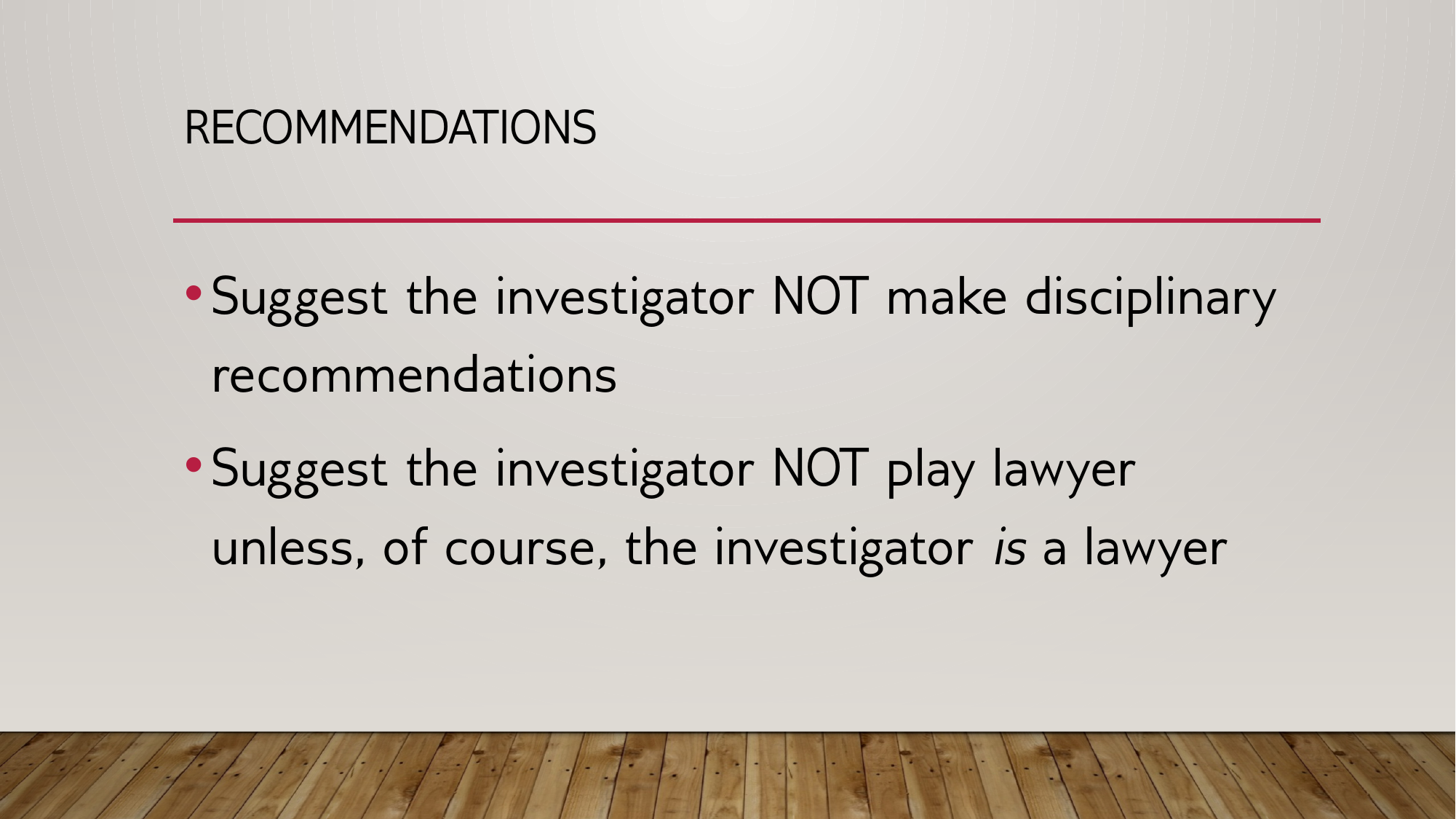

# recommendations
Suggest the investigator NOT make disciplinary recommendations
Suggest the investigator NOT play lawyer unless, of course, the investigator is a lawyer